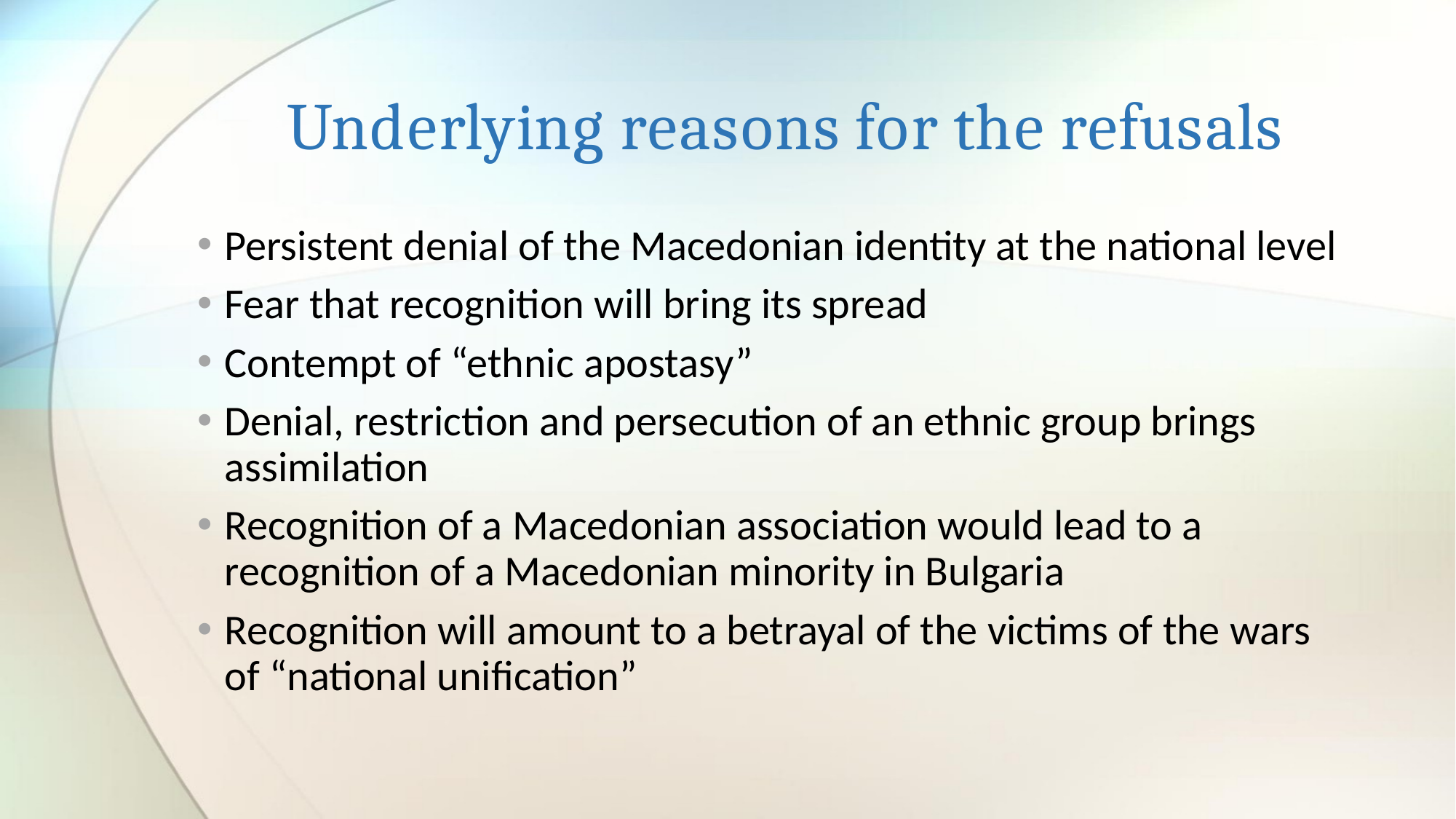

# Underlying reasons for the refusals
Persistent denial of the Macedonian identity at the national level
Fear that recognition will bring its spread
Contempt of “ethnic apostasy”
Denial, restriction and persecution of an ethnic group brings assimilation
Recognition of a Macedonian association would lead to a recognition of a Macedonian minority in Bulgaria
Recognition will amount to a betrayal of the victims of the wars of “national unification”